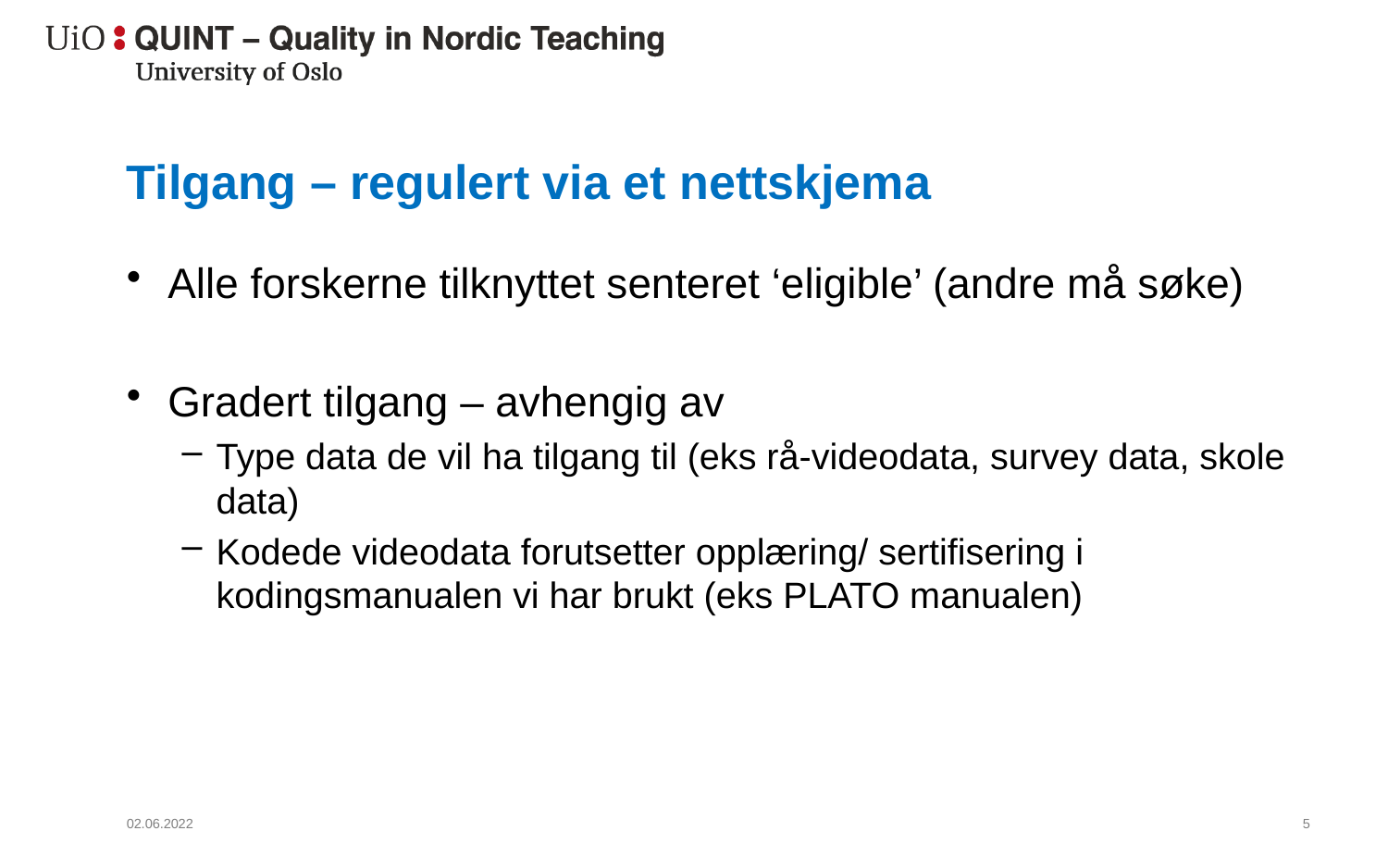

# Tilgang – regulert via et nettskjema
Alle forskerne tilknyttet senteret ‘eligible’ (andre må søke)

Gradert tilgang – avhengig av
Type data de vil ha tilgang til (eks rå-videodata, survey data, skole data)
Kodede videodata forutsetter opplæring/ sertifisering i kodingsmanualen vi har brukt (eks PLATO manualen)
02.06.2022
5